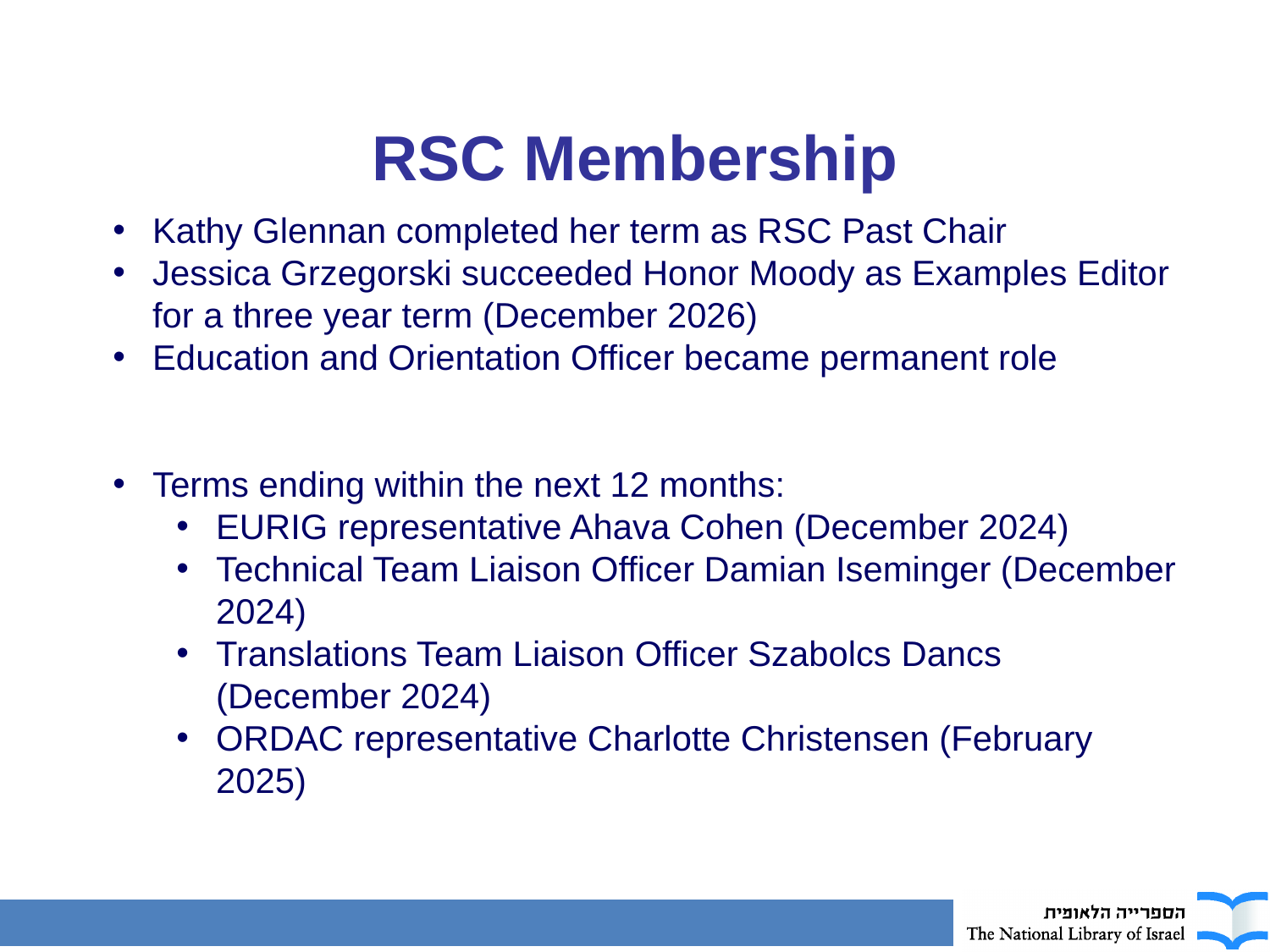

RSC Membership
Kathy Glennan completed her term as RSC Past Chair
Jessica Grzegorski succeeded Honor Moody as Examples Editor for a three year term (December 2026)
Education and Orientation Officer became permanent role

Terms ending within the next 12 months:
EURIG representative Ahava Cohen (December 2024)
Technical Team Liaison Officer Damian Iseminger (December 2024)
Translations Team Liaison Officer Szabolcs Dancs (December 2024)
ORDAC representative Charlotte Christensen (February 2025)